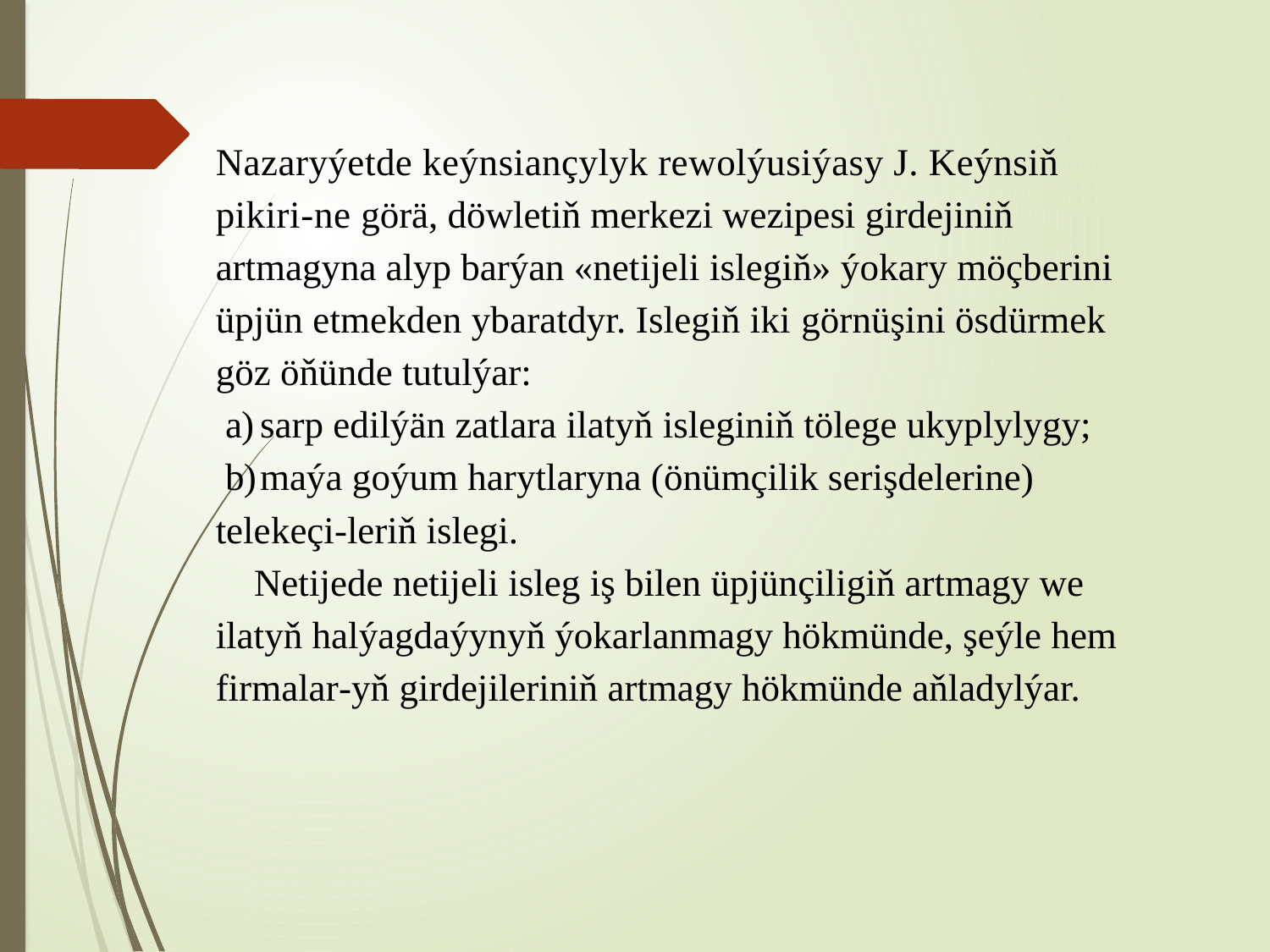

# Nazaryýetde keýnsiançylyk rewolýusiýasy J. Keýnsiň pikiri-ne görä, döwletiň merkezi wezipesi girdejiniň artmagyna alyp barýan «netijeli islegiň» ýokary möçberini üpjün etmekden ybaratdyr. Islegiň iki görnüşini ösdürmek göz öňünde tutulýar: a)	sarp edilýän zatlara ilatyň isleginiň tölege ukyplylygy; b)	maýa goýum harytlaryna (önümçilik serişdelerine) telekeçi-leriň islegi. Netijede netijeli isleg iş bilen üpjünçiligiň artmagy we ilatyň halýagdaýynyň ýokarlanmagy hökmünde, şeýle hem firmalar-yň girdejileriniň artmagy hökmünde aňladylýar.